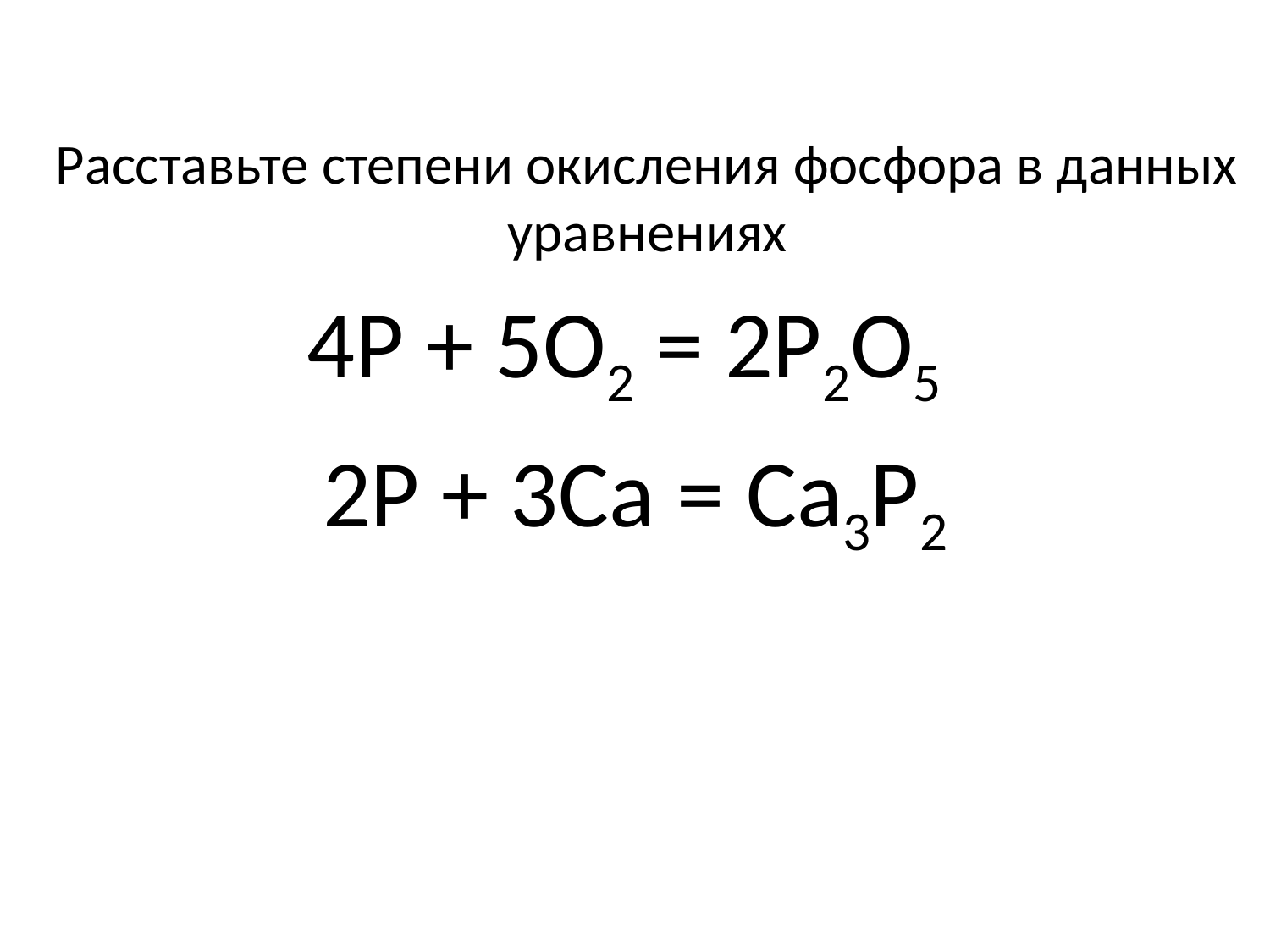

# Расставьте степени окисления фосфора в данных уравнениях
4Р + 5О2 = 2Р2О5
2P + 3Ca = Ca3P2